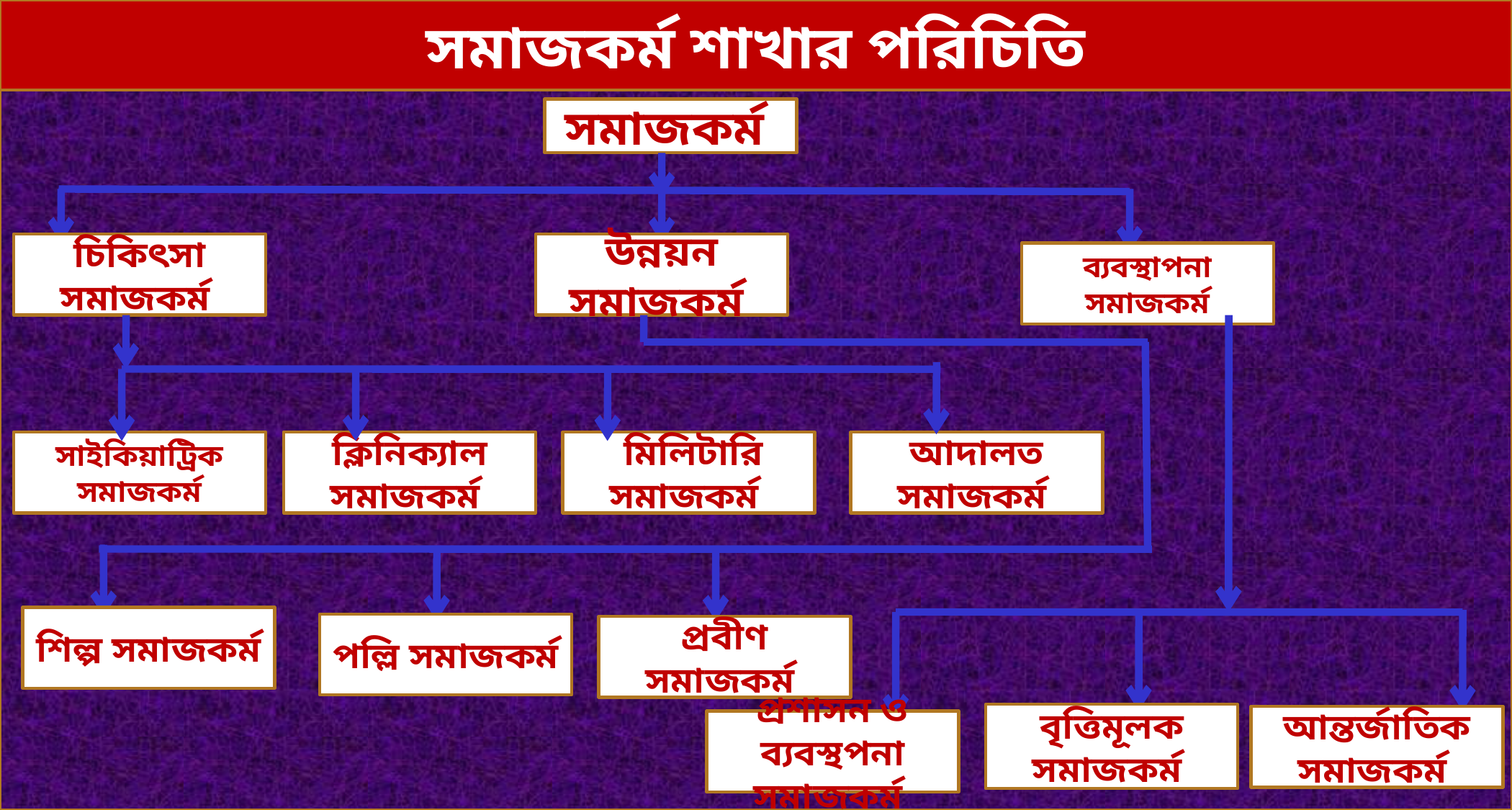

সমাজকর্ম শাখার পরিচিতি
সমাজকর্ম
চিকিৎসা সমাজকর্ম
উন্নয়ন সমাজকর্ম
ব্যবস্থাপনা সমাজকর্ম
সাইকিয়াট্রিক সমাজকর্ম
ক্লিনিক্যাল সমাজকর্ম
 মিলিটারি সমাজকর্ম
আদালত সমাজকর্ম
শিল্প সমাজকর্ম
পল্লি সমাজকর্ম
প্রবীণ সমাজকর্ম
বৃত্তিমূলক সমাজকর্ম
আন্তর্জাতিক সমাজকর্ম
প্রশাসন ও ব্যবস্থপনা সমাজকর্ম